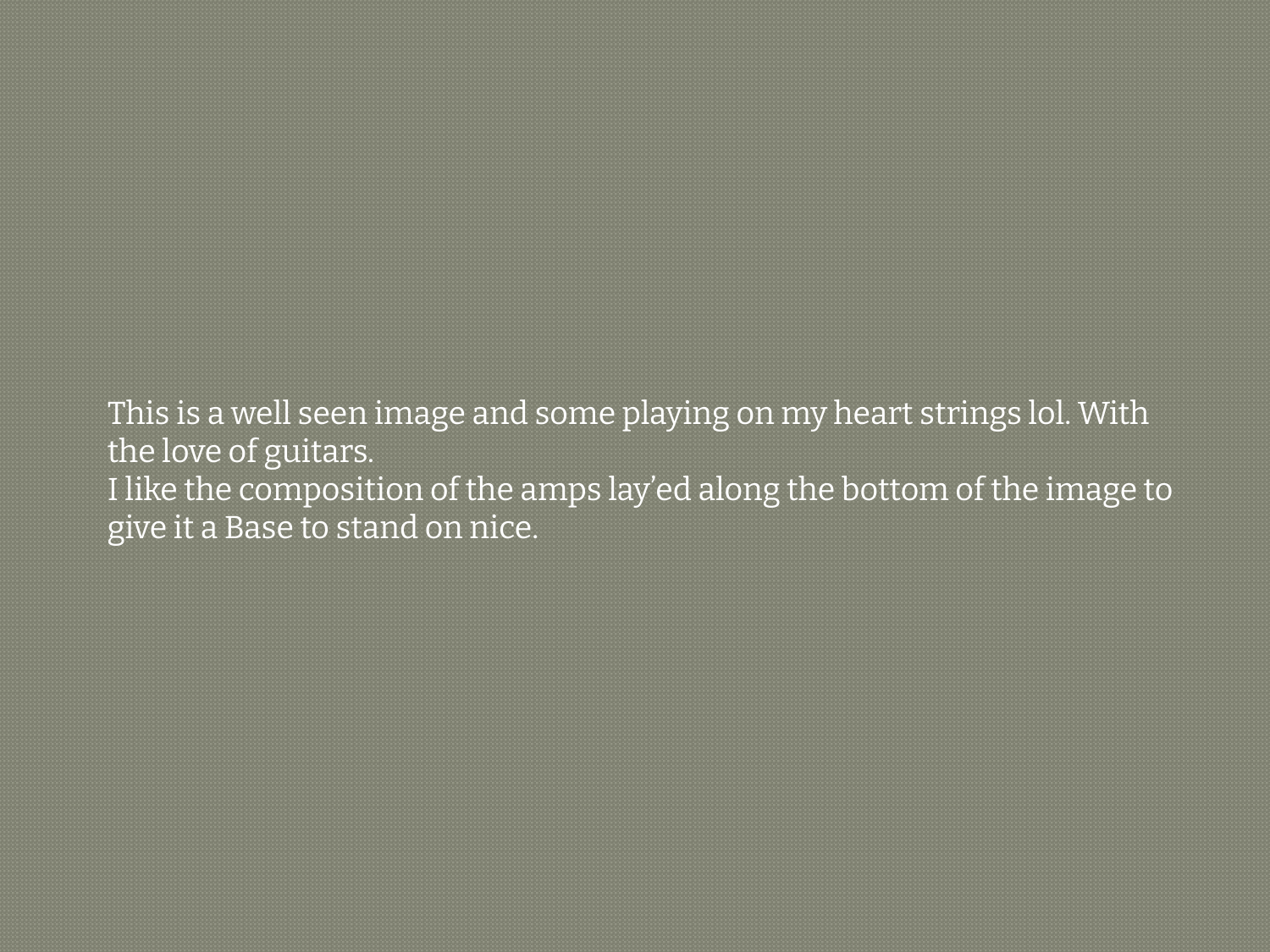

This is a well seen image and some playing on my heart strings lol. With the love of guitars.
I like the composition of the amps lay’ed along the bottom of the image to give it a Base to stand on nice.